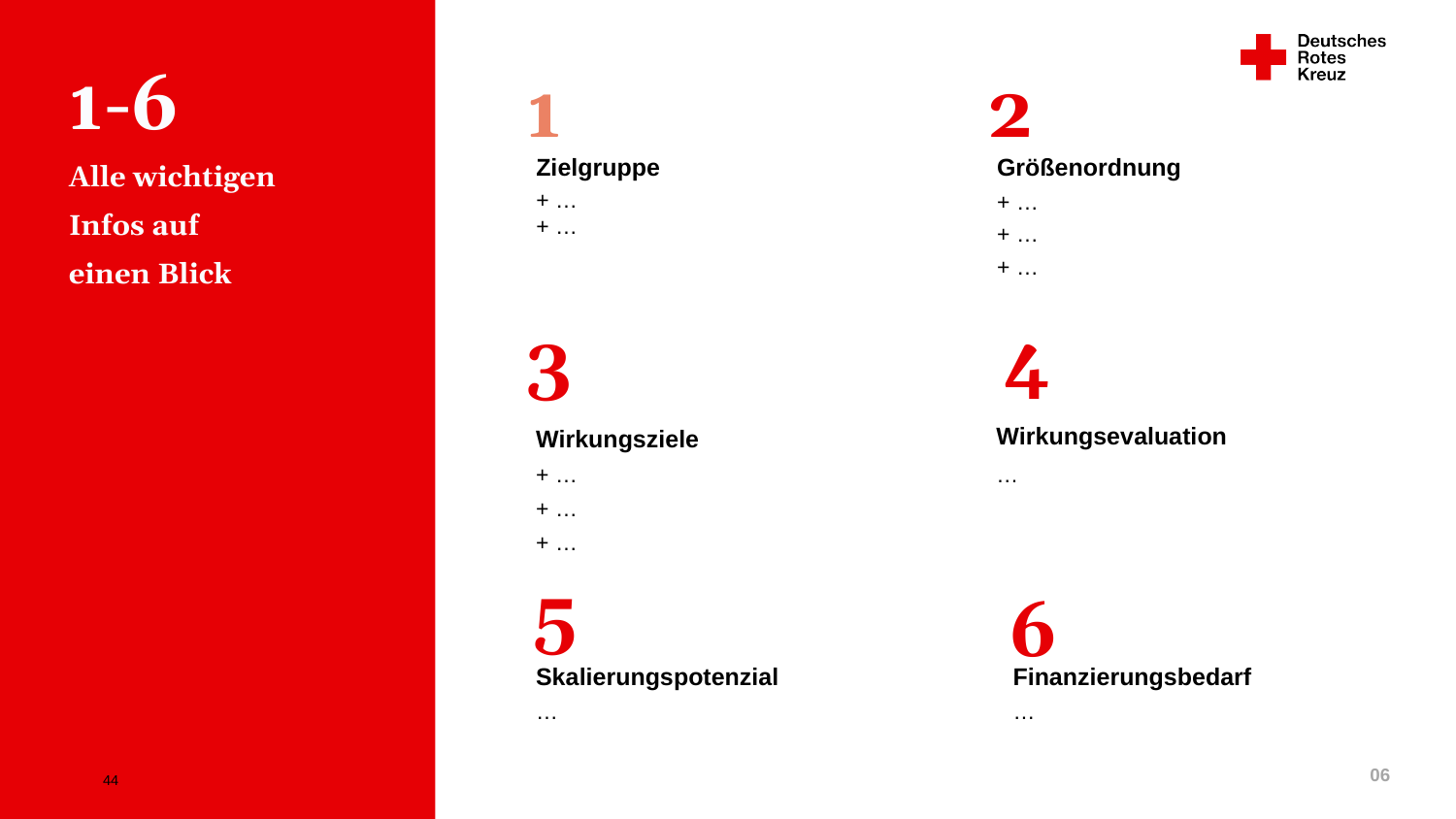

1
2
# 1-6 Alle wichtigen Infos auf einen Blick
Zielgruppe
+ …
+ …
Größenordnung
+ …
+ …
+ …
4
3
Wirkungsevaluation
…

Wirkungsziele
+ …
+ …
+ …

5
6
Finanzierungsbedarf
…

Skalierungspotenzial
…

06
44